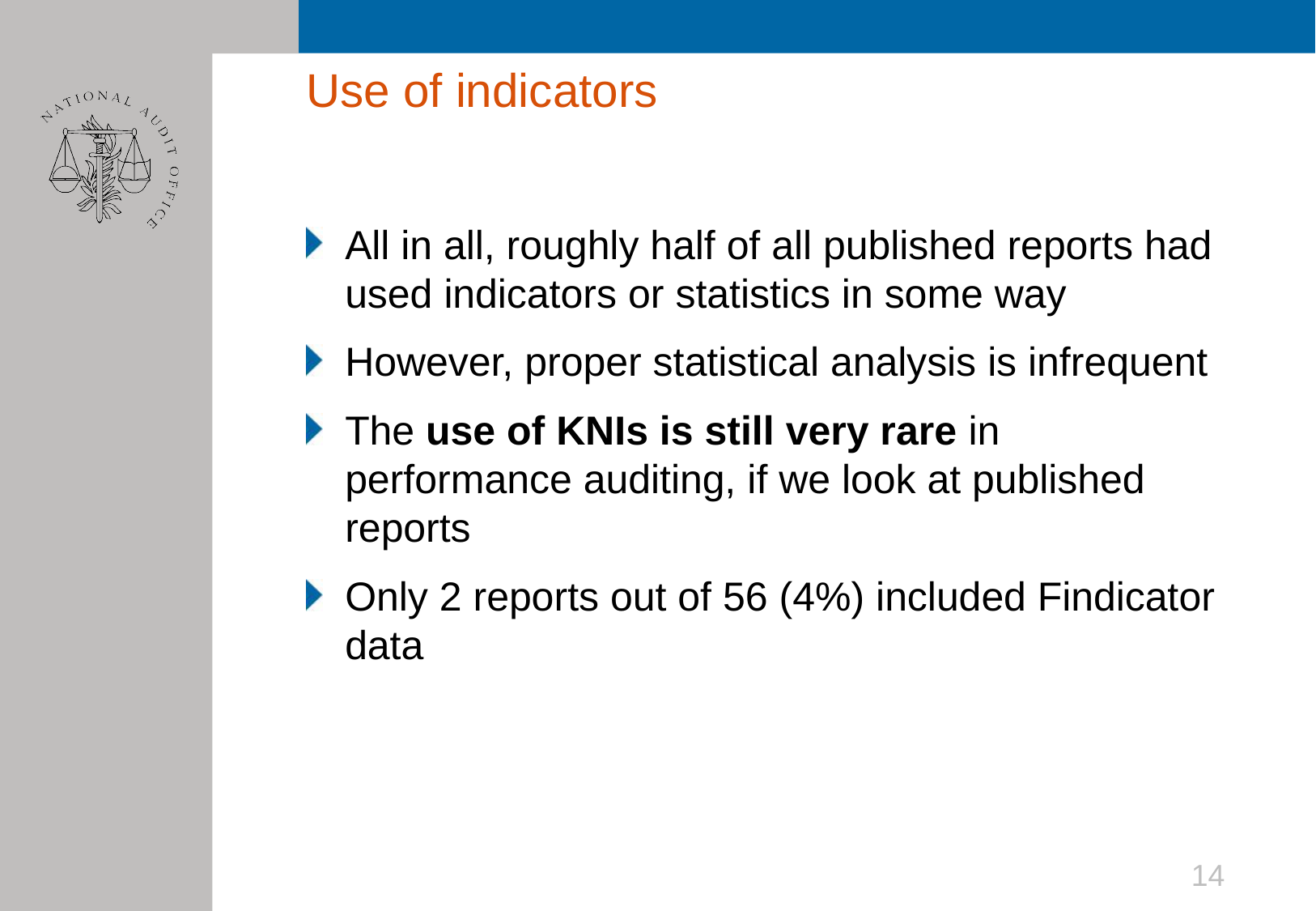

# Use of indicators
All in all, roughly half of all published reports had used indicators or statistics in some way
However, proper statistical analysis is infrequent
The use of KNIs is still very rare in performance auditing, if we look at published reports
Only 2 reports out of 56 (4%) included Findicator data

14